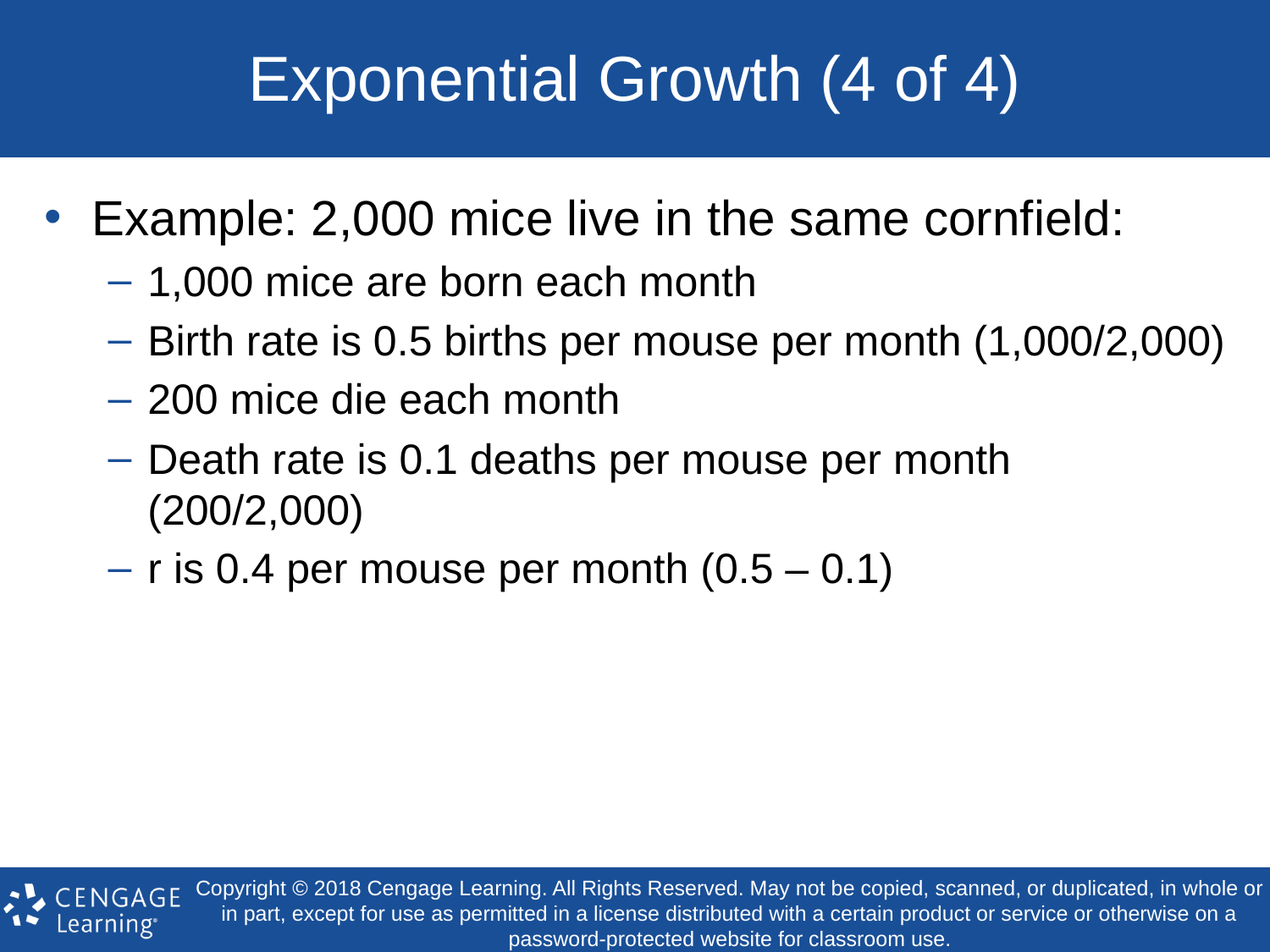

# Exponential Growth (4 of 4)
Example: 2,000 mice live in the same cornfield:
1,000 mice are born each month
Birth rate is 0.5 births per mouse per month (1,000/2,000)
200 mice die each month
Death rate is 0.1 deaths per mouse per month (200/2,000)
r is 0.4 per mouse per month (0.5 – 0.1)